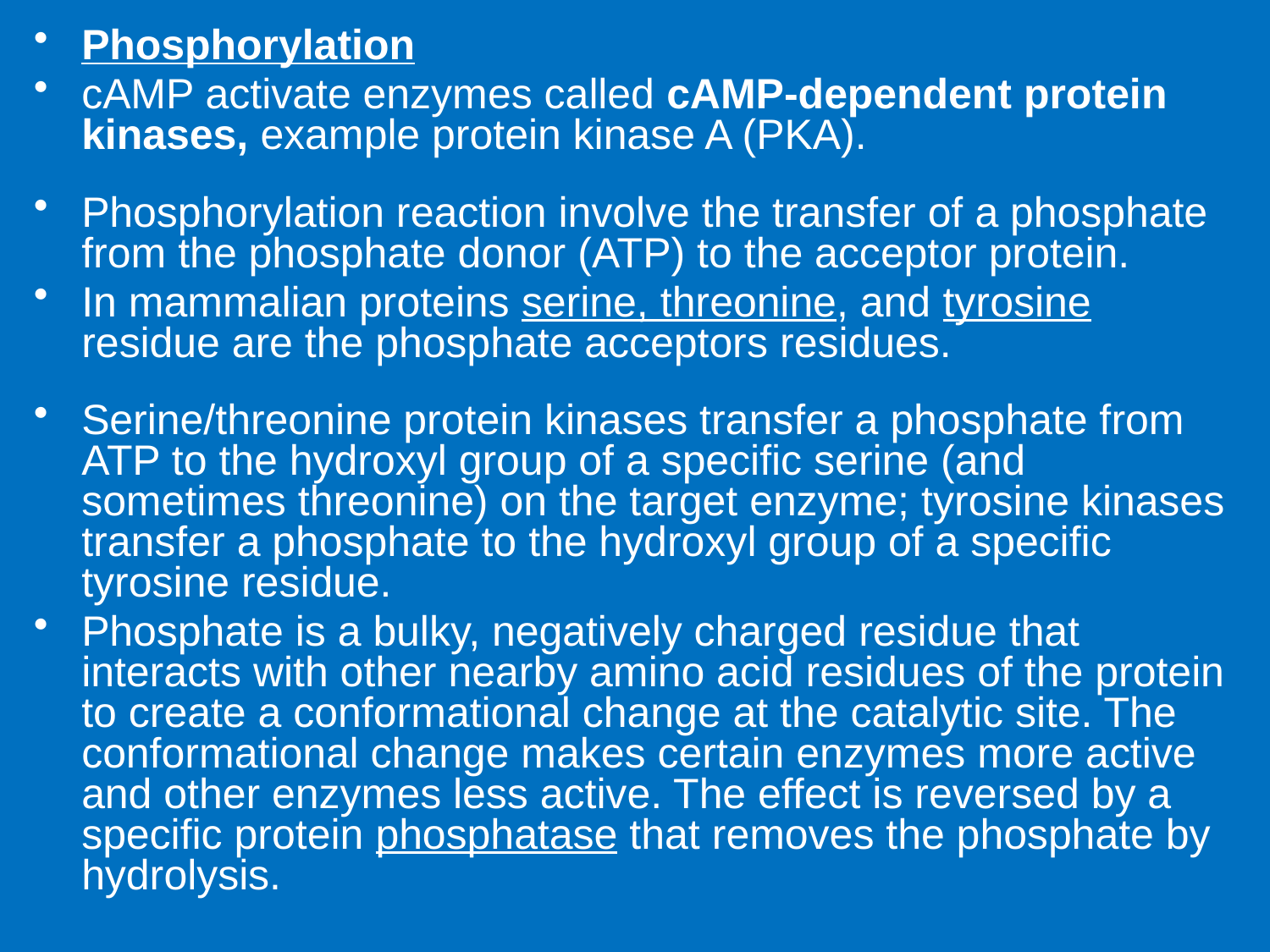

Phosphorylation
cAMP activate enzymes called cAMP-dependent protein kinases, example protein kinase A (PKA).

Phosphorylation reaction involve the transfer of a phosphate from the phosphate donor (ATP) to the acceptor protein.
In mammalian proteins serine, threonine, and tyrosine residue are the phosphate acceptors residues.

Serine/threonine protein kinases transfer a phosphate from ATP to the hydroxyl group of a specific serine (and sometimes threonine) on the target enzyme; tyrosine kinases transfer a phosphate to the hydroxyl group of a specific tyrosine residue.
Phosphate is a bulky, negatively charged residue that interacts with other nearby amino acid residues of the protein to create a conformational change at the catalytic site. The conformational change makes certain enzymes more active and other enzymes less active. The effect is reversed by a specific protein phosphatase that removes the phosphate by hydrolysis.